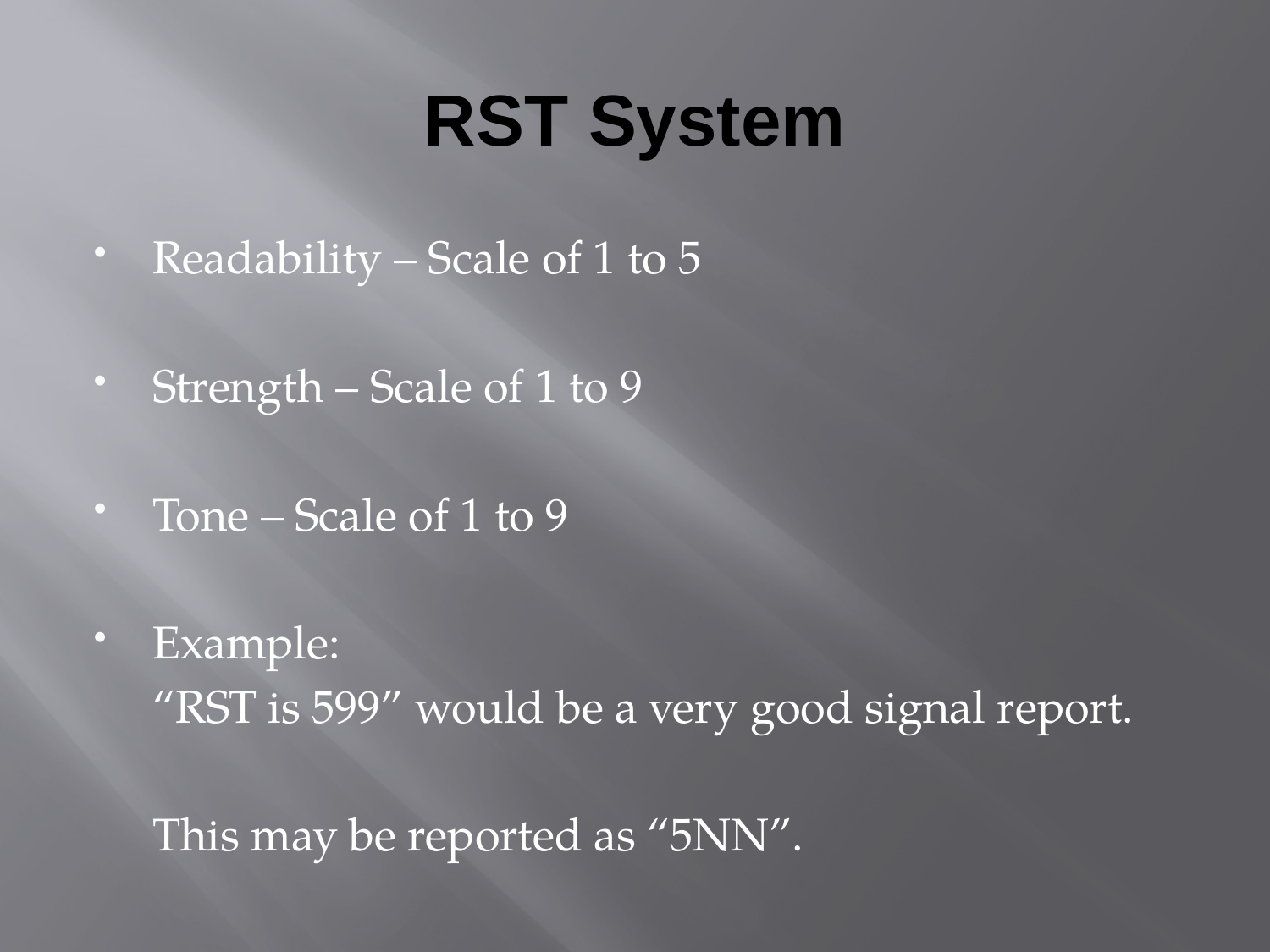

# RST System
Readability – Scale of 1 to 5

Strength – Scale of 1 to 9

Tone – Scale of 1 to 9

Example:
		“RST is 599” would be a very good signal report.

		This may be reported as “5NN”.